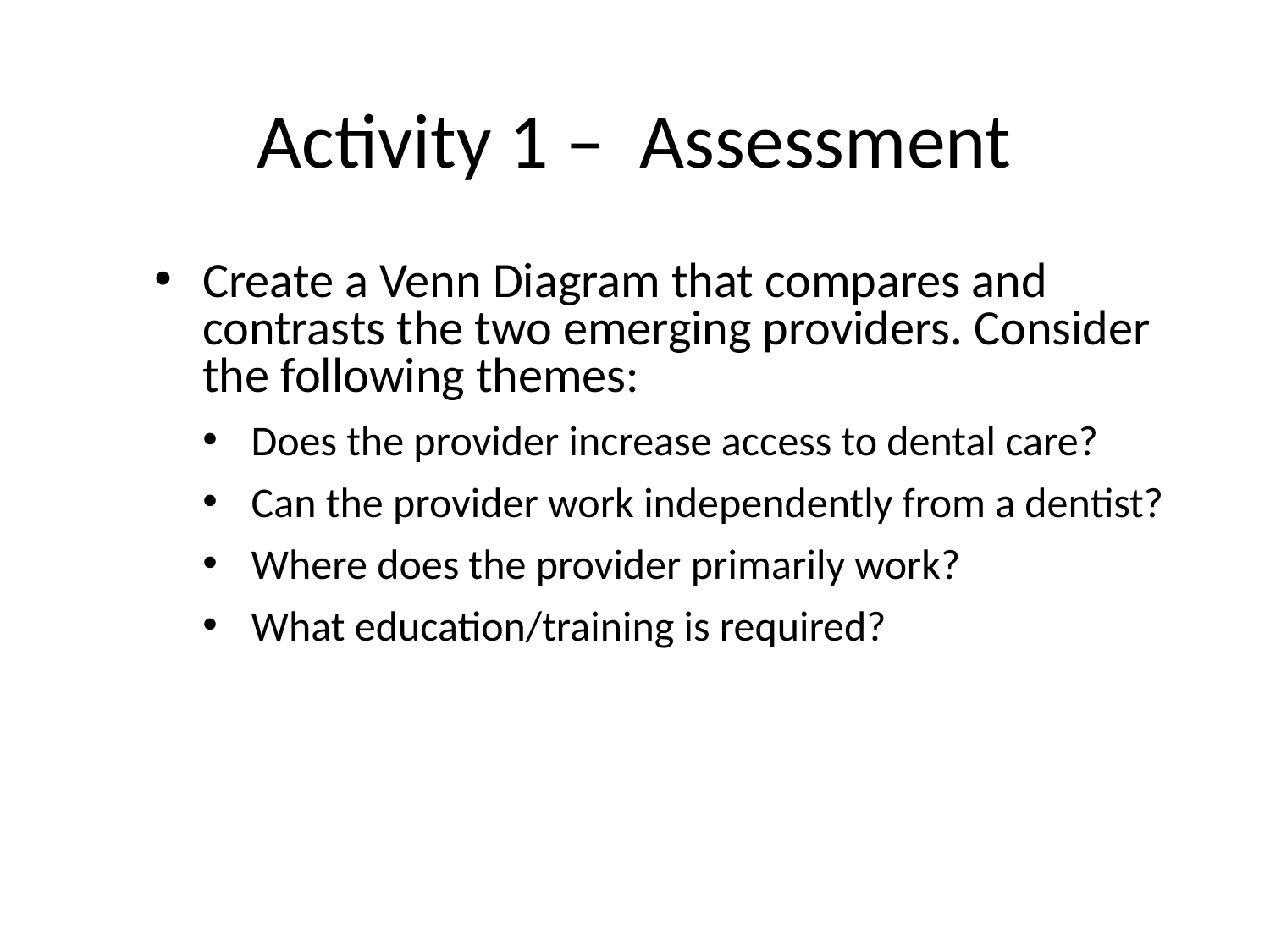

# Activity 1 –  Assessment
Create a Venn Diagram that compares and contrasts the two emerging providers. Consider the following themes:
Does the provider increase access to dental care?
Can the provider work independently from a dentist?
Where does the provider primarily work?
What education/training is required?